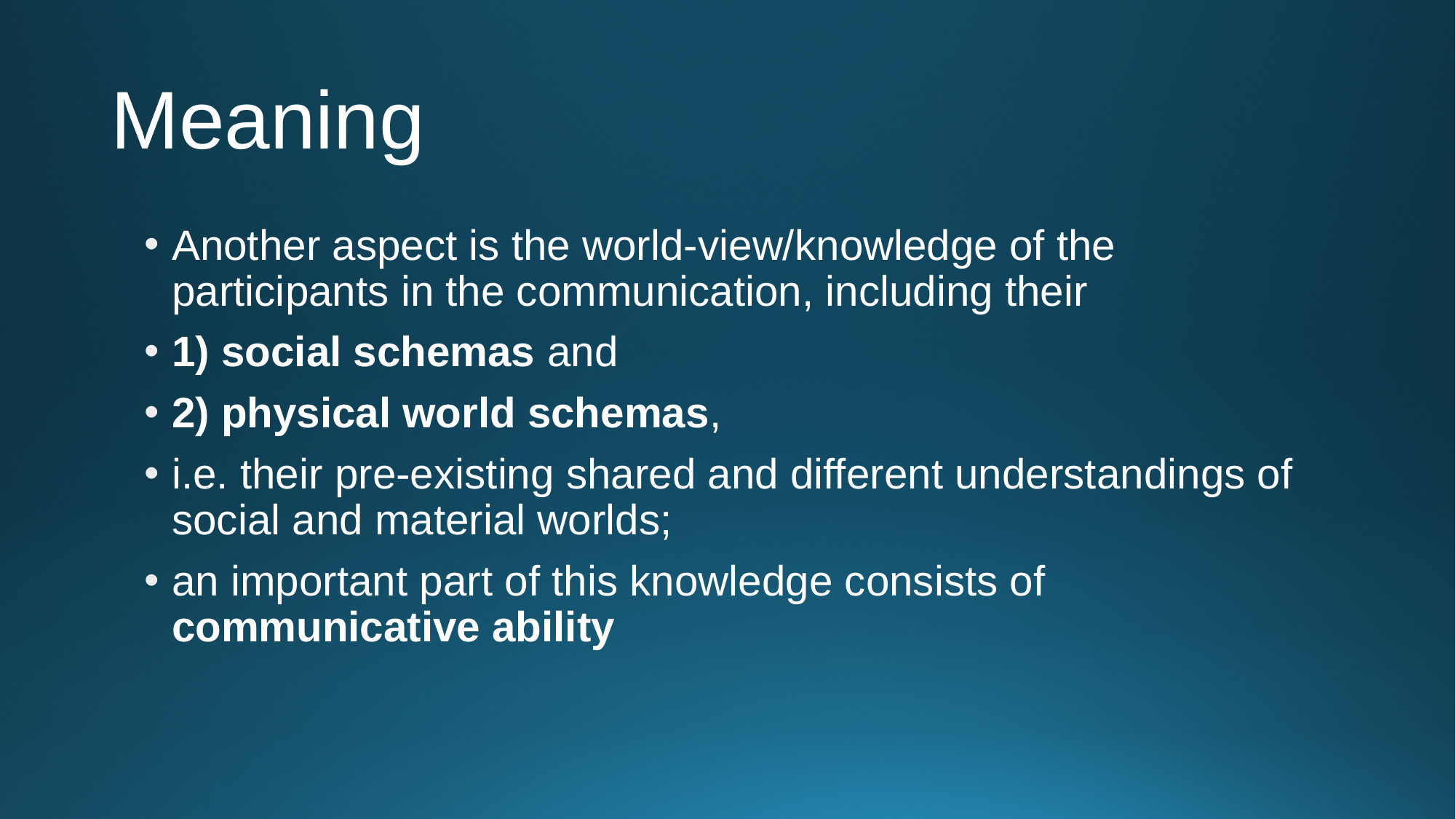

# Meaning
Another aspect is the world-view/knowledge of the participants in the communication, including their
1) social schemas and
2) physical world schemas,
i.e. their pre-existing shared and different understandings of social and material worlds;
an important part of this knowledge consists of  communicative ability